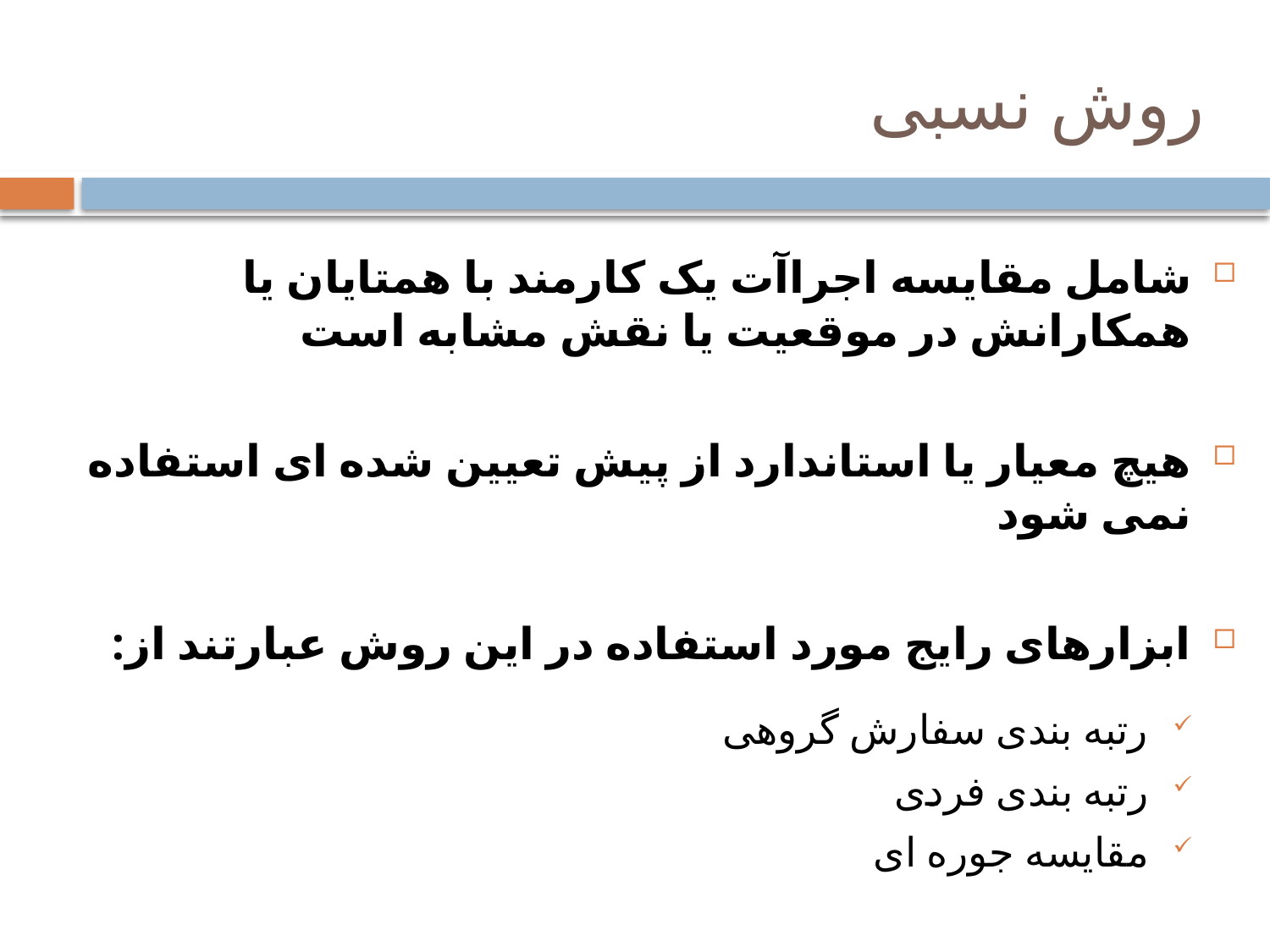

# روش نسبی
شامل مقایسه اجراآت یک کارمند با همتایان یا همکارانش در موقعیت یا نقش مشابه است

هیچ معیار یا استاندارد از پیش تعیین شده ای استفاده نمی شود

ابزارهای رایج مورد استفاده در این روش عبارتند از:

رتبه بندی سفارش گروهی
رتبه بندی فردی
مقایسه جوره ای